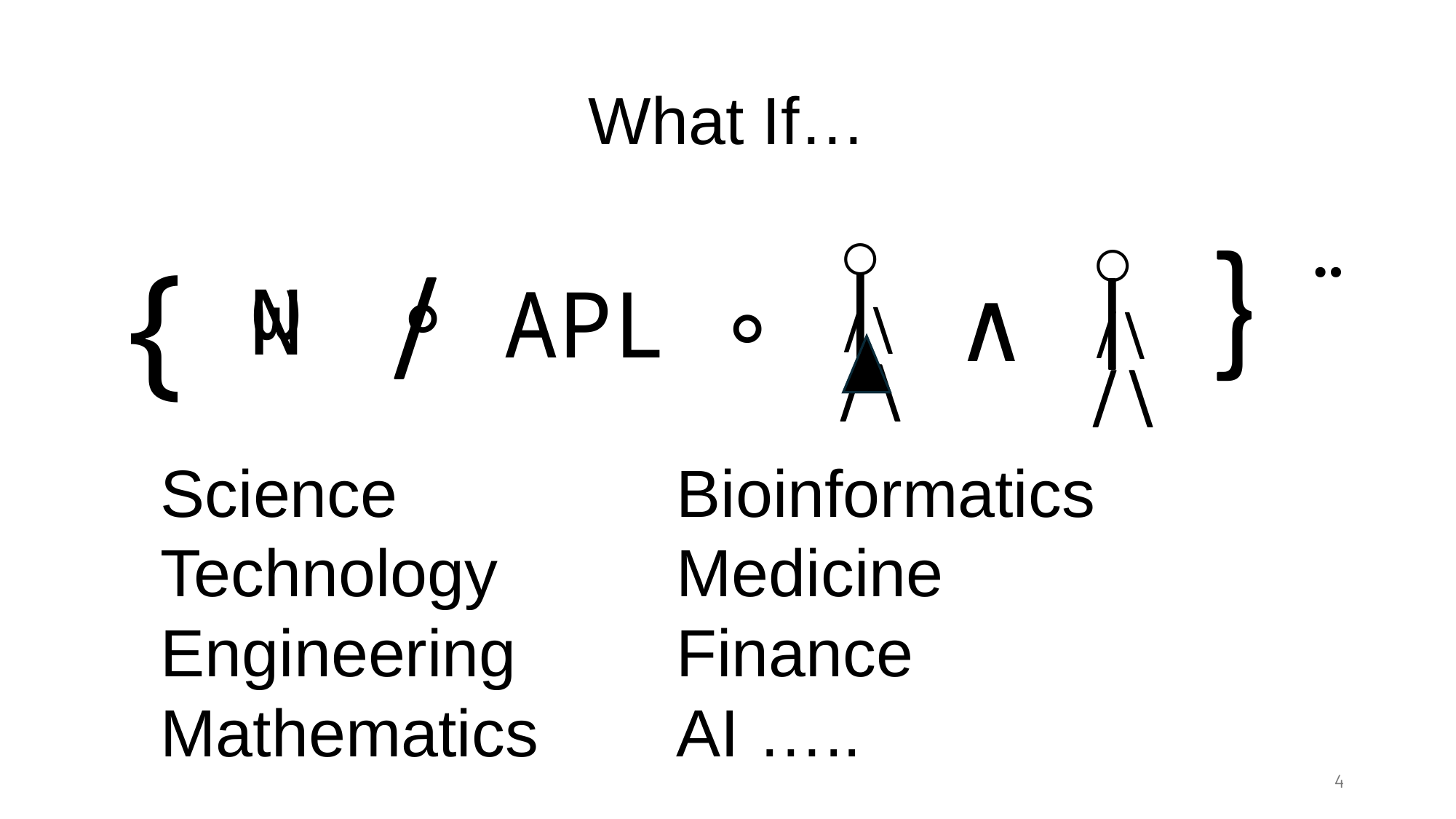

# What If…
○
|
/
\
/\

○
|
/
\
/\
}
{
/
¨
⍵
∘
∧
N
APL
∘
Science
Technology
Engineering
Mathematics
Bioinformatics
Medicine
Finance
AI …..
4